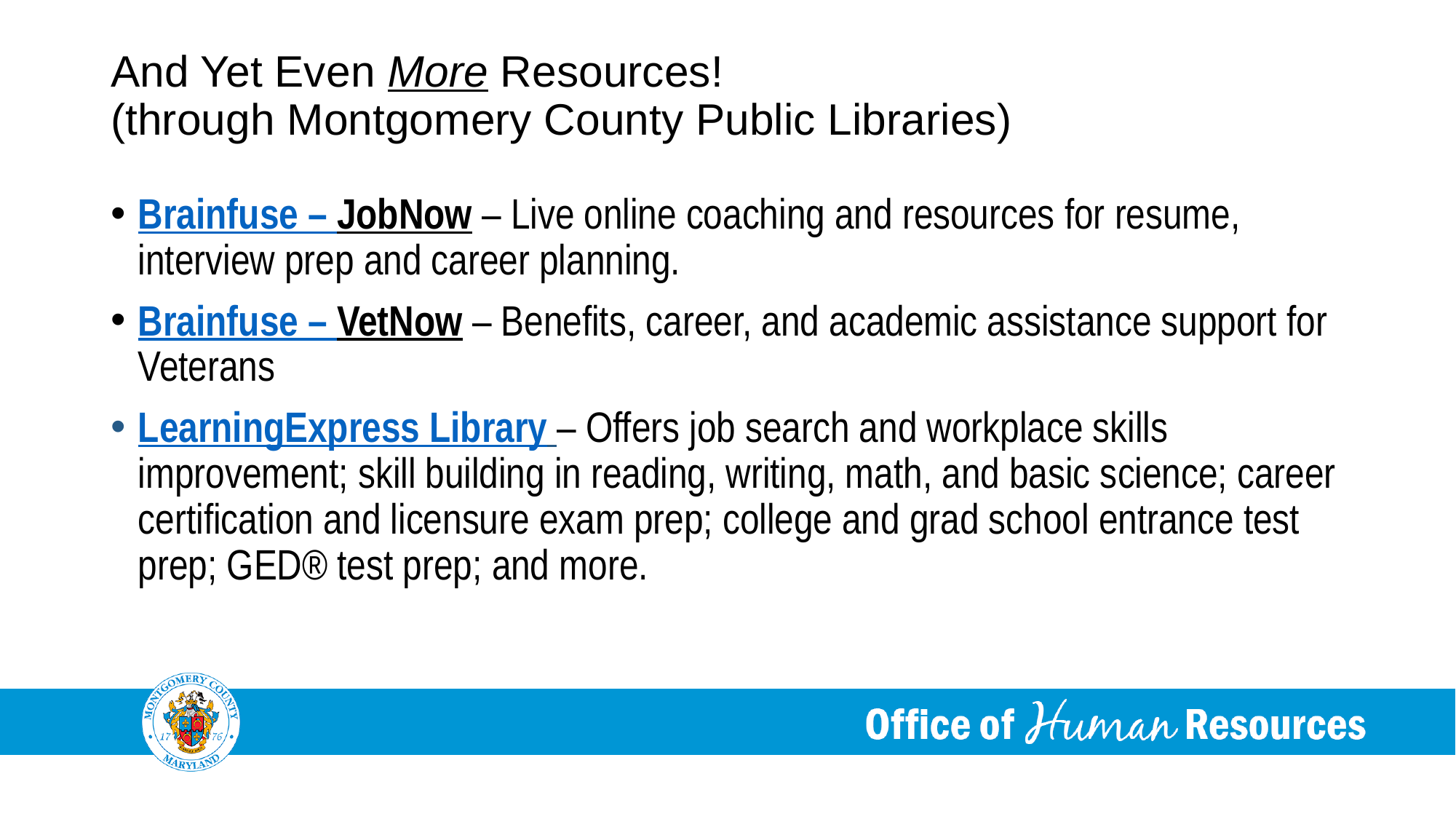

# And Yet Even More Resources! (through Montgomery County Public Libraries)
Brainfuse – JobNow – Live online coaching and resources for resume, interview prep and career planning.
Brainfuse – VetNow – Benefits, career, and academic assistance support for Veterans
LearningExpress Library – Offers job search and workplace skills improvement; skill building in reading, writing, math, and basic science; career certification and licensure exam prep; college and grad school entrance test prep; GED® test prep; and more.